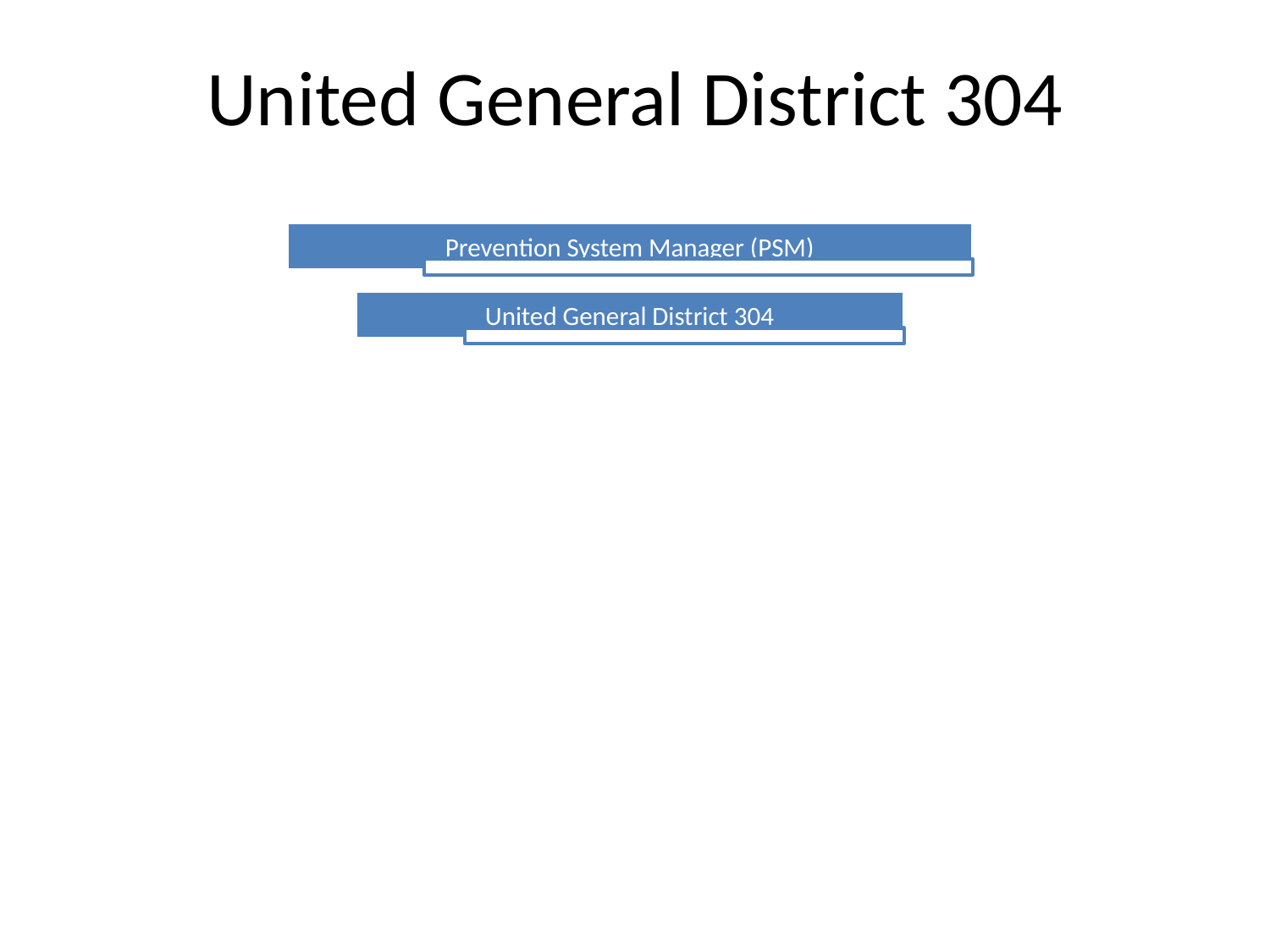

# United General District 304
Prevention System Manager (PSM)
United General District 304